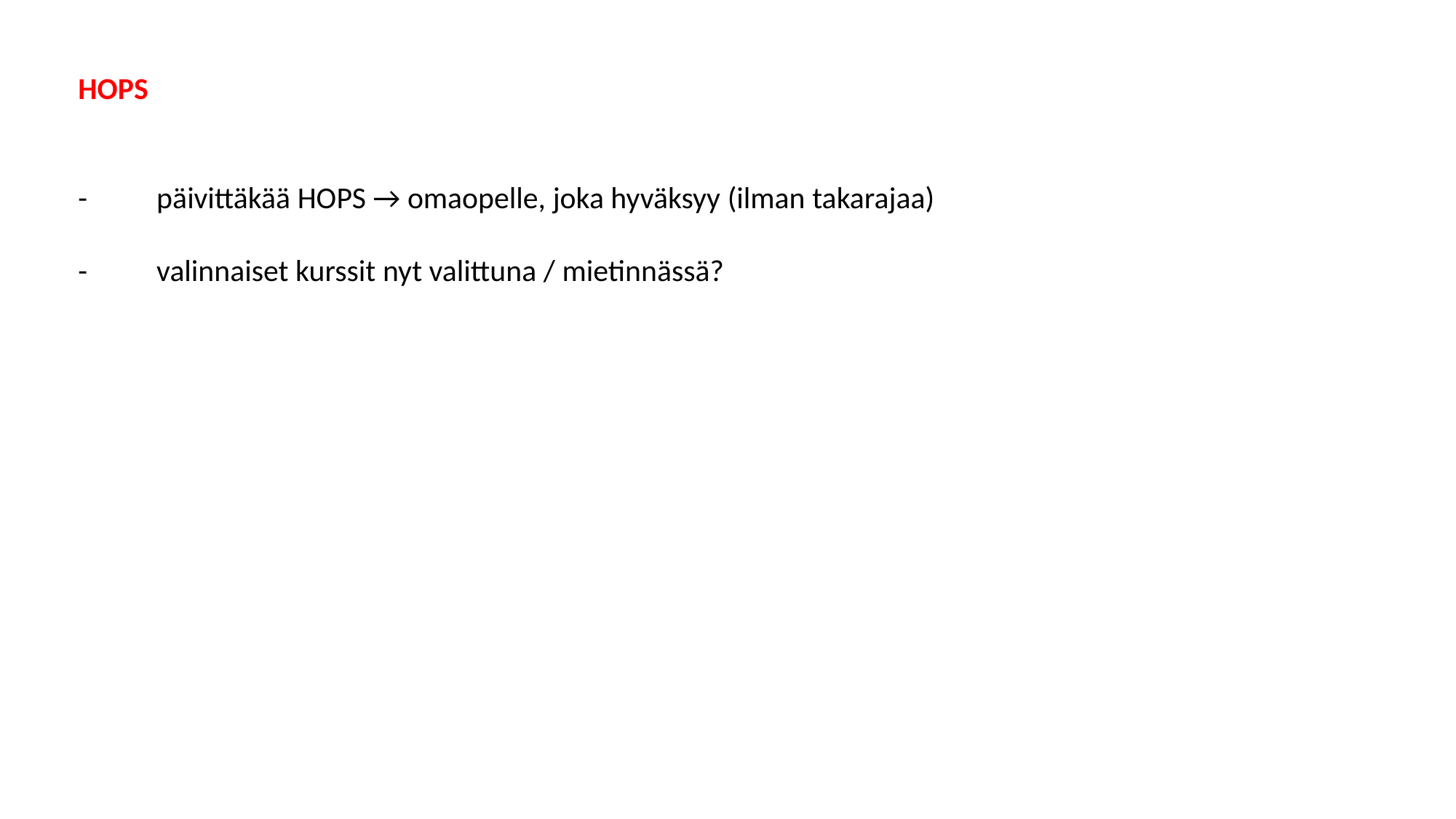

HOPS

-          päivittäkää HOPS → omaopelle, joka hyväksyy (ilman takarajaa)

-          valinnaiset kurssit nyt valittuna / mietinnässä?